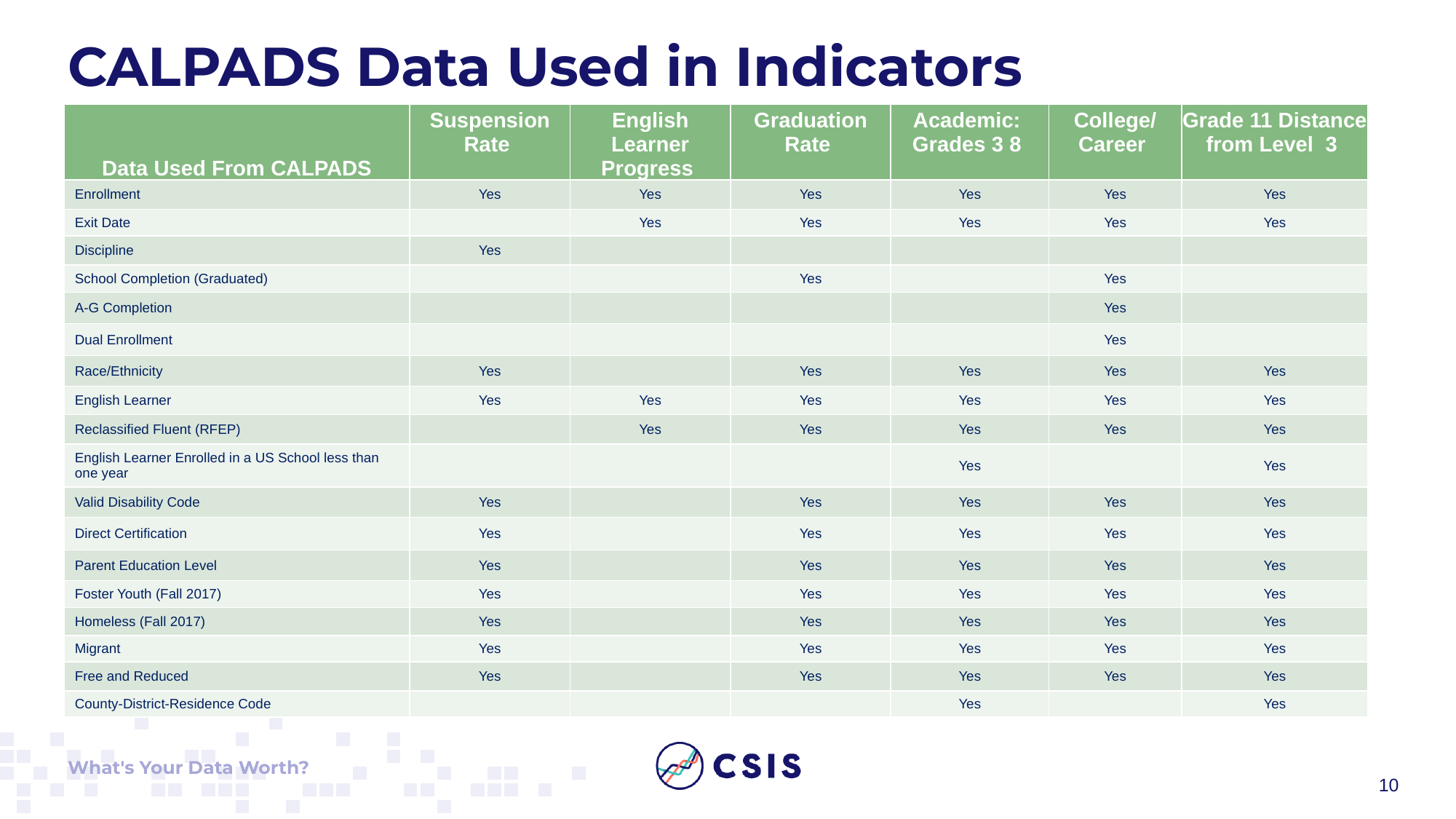

# CALPADS Data Used in Indicators
| Data Used From CALPADS | Suspension Rate | English Learner Progress | Graduation Rate | Academic: Grades 3 8 | College/ Career | Grade 11 Distance from Level 3 |
| --- | --- | --- | --- | --- | --- | --- |
| Enrollment | Yes | Yes | Yes | Yes | Yes | Yes |
| Exit Date |  | Yes | Yes | Yes | Yes | Yes |
| Discipline | Yes |  |  |  |  |  |
| School Completion (Graduated) |  |  | Yes |  | Yes |  |
| A-G Completion |  |  |  |  | Yes |  |
| Dual Enrollment |  |  |  |  | Yes |  |
| Race/Ethnicity | Yes |  | Yes | Yes | Yes | Yes |
| English Learner | Yes | Yes | Yes | Yes | Yes | Yes |
| Reclassified Fluent (RFEP) |  | Yes | Yes | Yes | Yes | Yes |
| English Learner Enrolled in a US School less than one year |  |  |  | Yes |  | Yes |
| Valid Disability Code | Yes |  | Yes | Yes | Yes | Yes |
| Direct Certification | Yes |  | Yes | Yes | Yes | Yes |
| Parent Education Level | Yes |  | Yes | Yes | Yes | Yes |
| Foster Youth (Fall 2017) | Yes |  | Yes | Yes | Yes | Yes |
| Homeless (Fall 2017) | Yes |  | Yes | Yes | Yes | Yes |
| Migrant | Yes |  | Yes | Yes | Yes | Yes |
| Free and Reduced | Yes |  | Yes | Yes | Yes | Yes |
| County-District-Residence Code |  |  |  | Yes |  | Yes |

What's Your Data Worth?